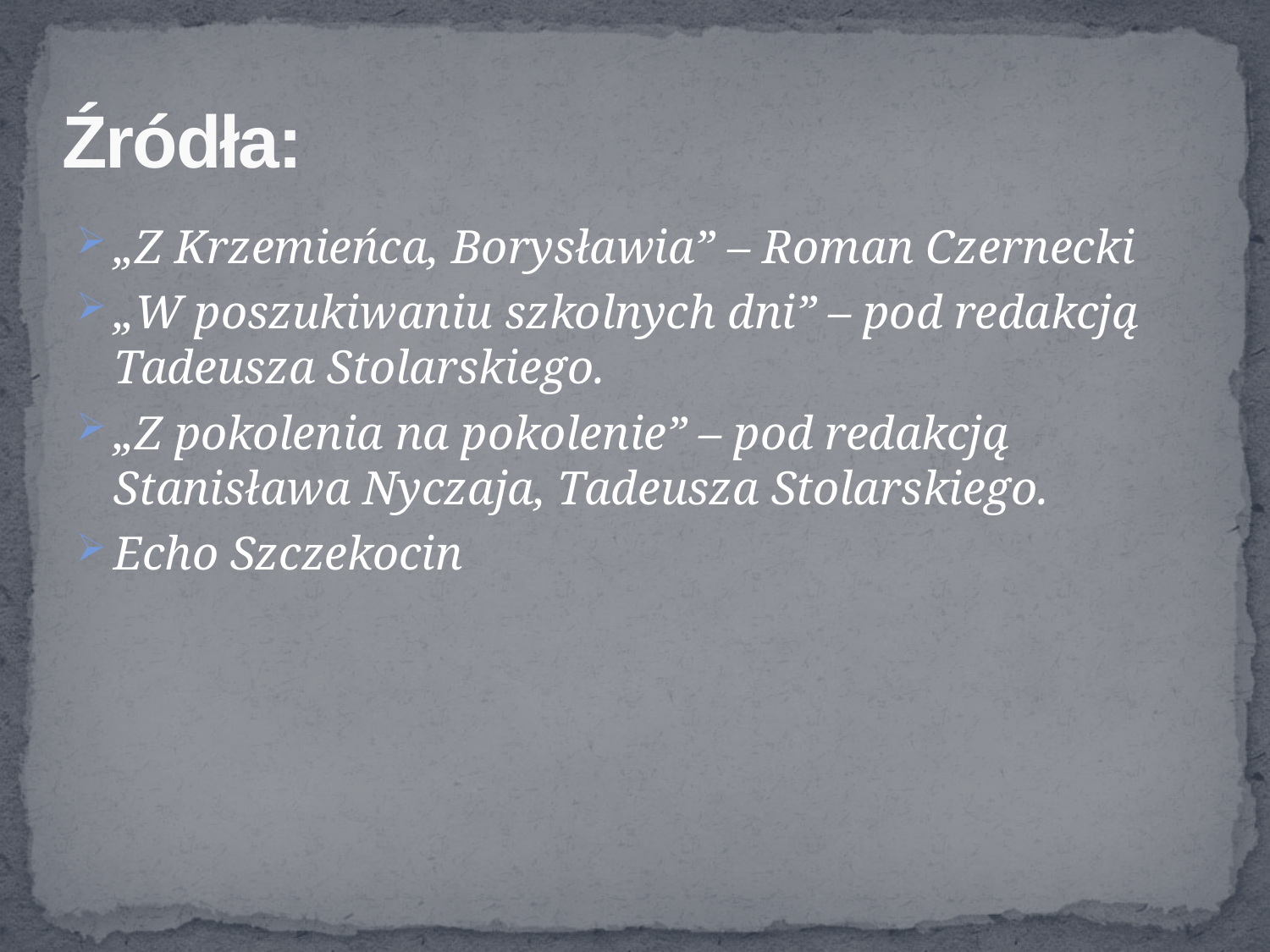

# Źródła:
„Z Krzemieńca, Borysławia” – Roman Czernecki
„W poszukiwaniu szkolnych dni” – pod redakcją Tadeusza Stolarskiego.
„Z pokolenia na pokolenie” – pod redakcją Stanisława Nyczaja, Tadeusza Stolarskiego.
Echo Szczekocin